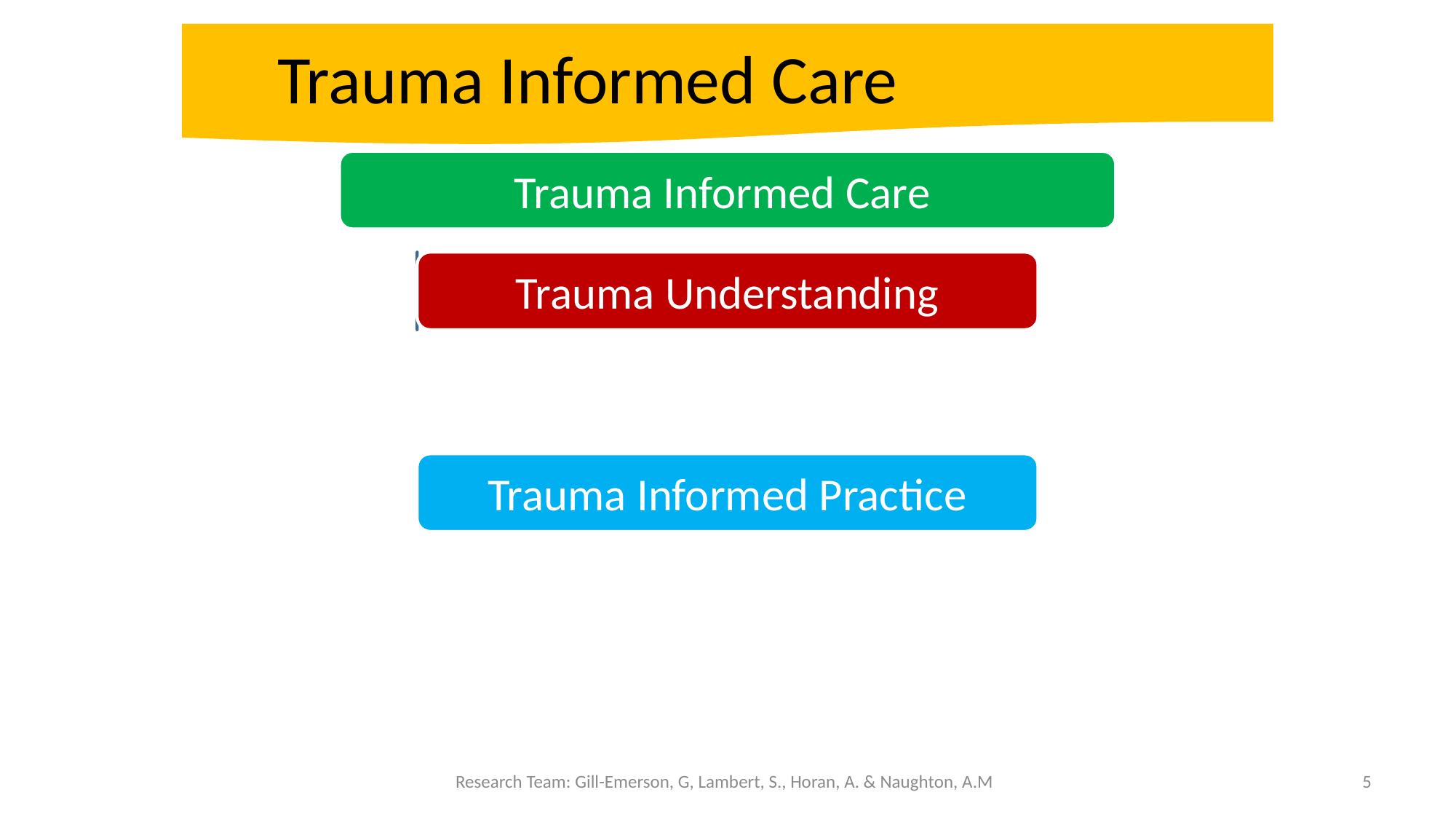

Trauma Informed Care
Trauma Informed Care
Trauma Understanding
Trauma Informed Practice

Research Team: Gill-Emerson, G, Lambert, S., Horan, A. & Naughton, A.M
5